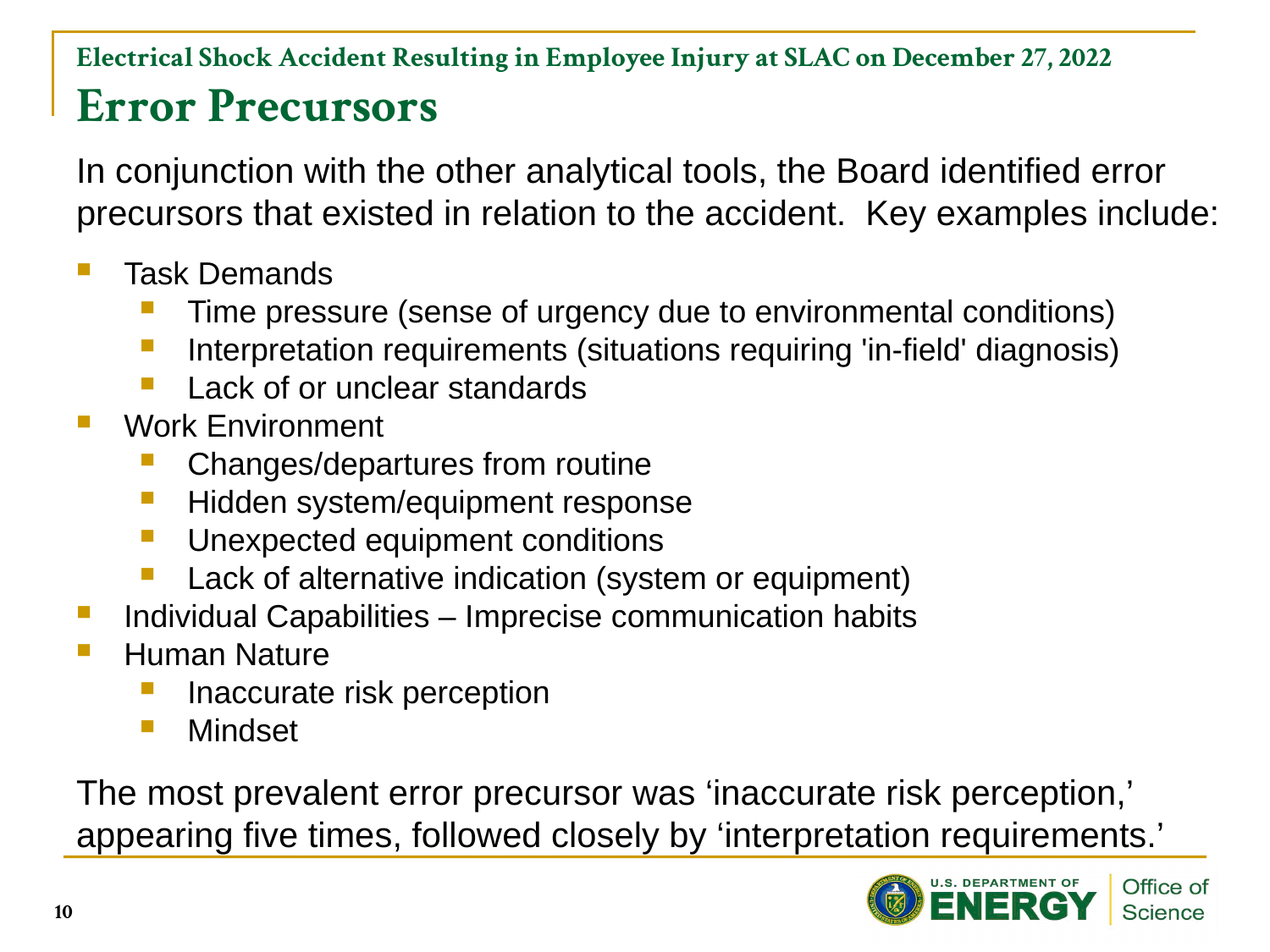

# Electrical Shock Accident Resulting in Employee Injury at SLAC on December 27, 2022 Error Precursors
In conjunction with the other analytical tools, the Board identified error precursors that existed in relation to the accident.  Key examples include:
Task Demands
Time pressure (sense of urgency due to environmental conditions)
Interpretation requirements (situations requiring 'in-field' diagnosis)
Lack of or unclear standards
Work Environment
Changes/departures from routine
Hidden system/equipment response
Unexpected equipment conditions
Lack of alternative indication (system or equipment)
Individual Capabilities – Imprecise communication habits
Human Nature
Inaccurate risk perception
Mindset
The most prevalent error precursor was ‘inaccurate risk perception,’ appearing five times, followed closely by ‘interpretation requirements.’
10